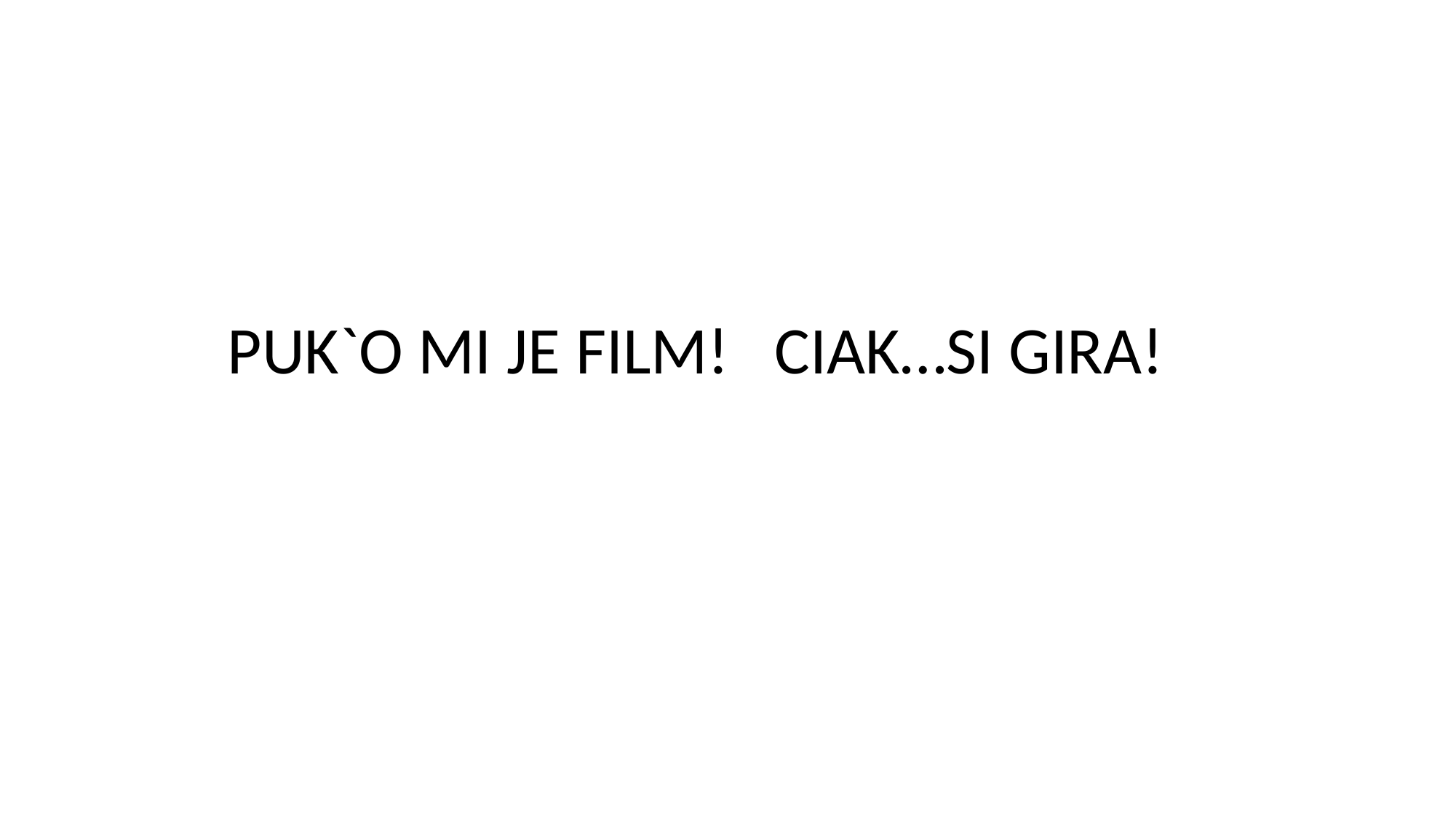

# PUK`O MI JE FILM!   CIAK…SI GIRA!